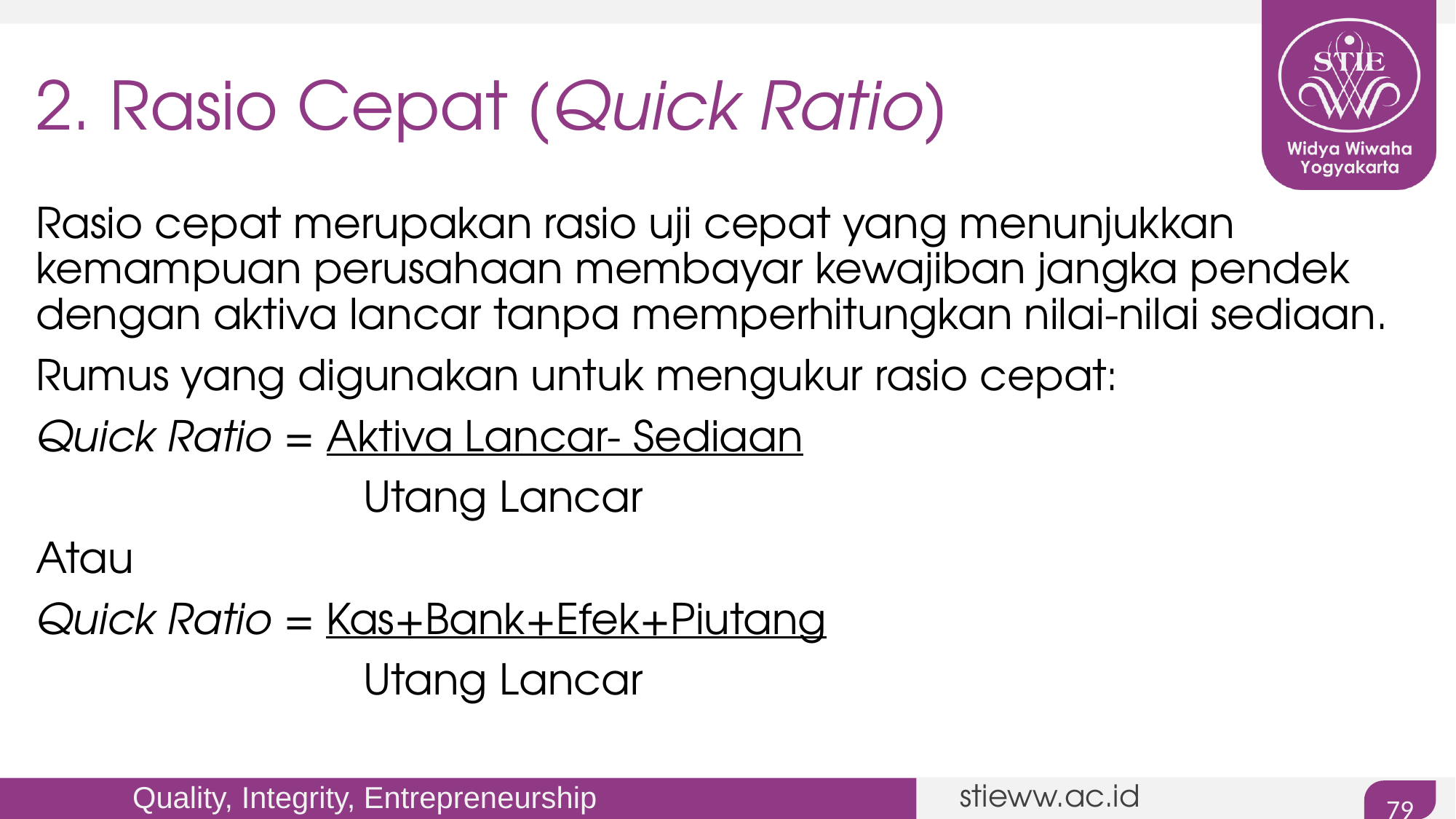

# 2. Rasio Cepat (Quick Ratio)
Rasio cepat merupakan rasio uji cepat yang menunjukkan kemampuan perusahaan membayar kewajiban jangka pendek dengan aktiva lancar tanpa memperhitungkan nilai-nilai sediaan.
Rumus yang digunakan untuk mengukur rasio cepat:
Quick Ratio = Aktiva Lancar- Sediaan
			Utang Lancar
Atau
Quick Ratio = Kas+Bank+Efek+Piutang
			Utang Lancar